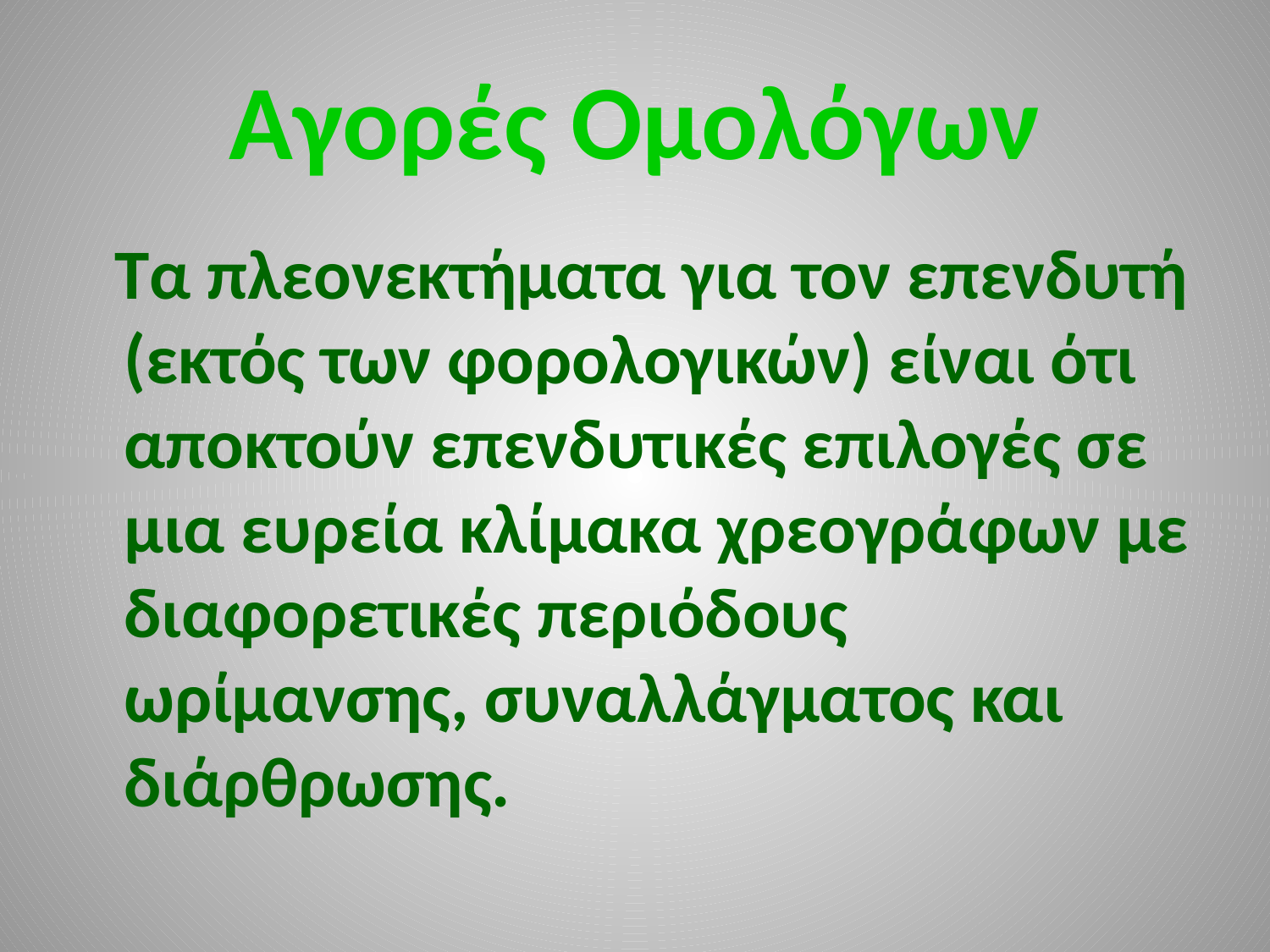

# Αγορές Ομολόγων
   Τα πλεονεκτήματα για τον επενδυτή (εκτός των φορολογικών) είναι ότι αποκτούν επενδυτικές επιλογές σε μια ευρεία κλίμακα χρεογράφων με διαφορετικές περιόδους ωρίμανσης, συναλλάγματος και διάρθρωσης.